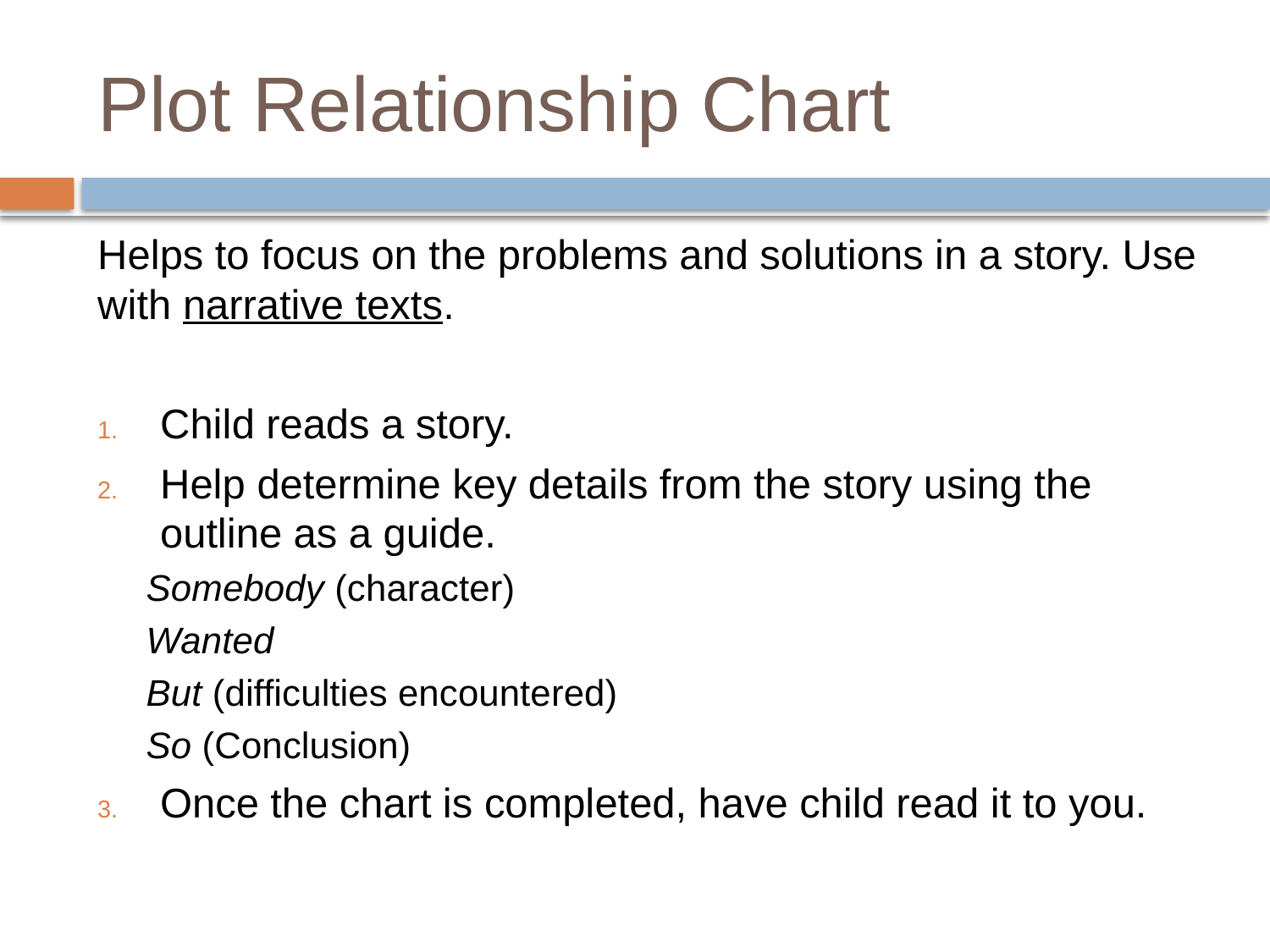

# Plot Relationship Chart
Helps to focus on the problems and solutions in a story. Use with narrative texts.

Child reads a story.
Help determine key details from the story using the outline as a guide.
	Somebody (character)
	Wanted
	But (difficulties encountered)
	So (Conclusion)
Once the chart is completed, have child read it to you.